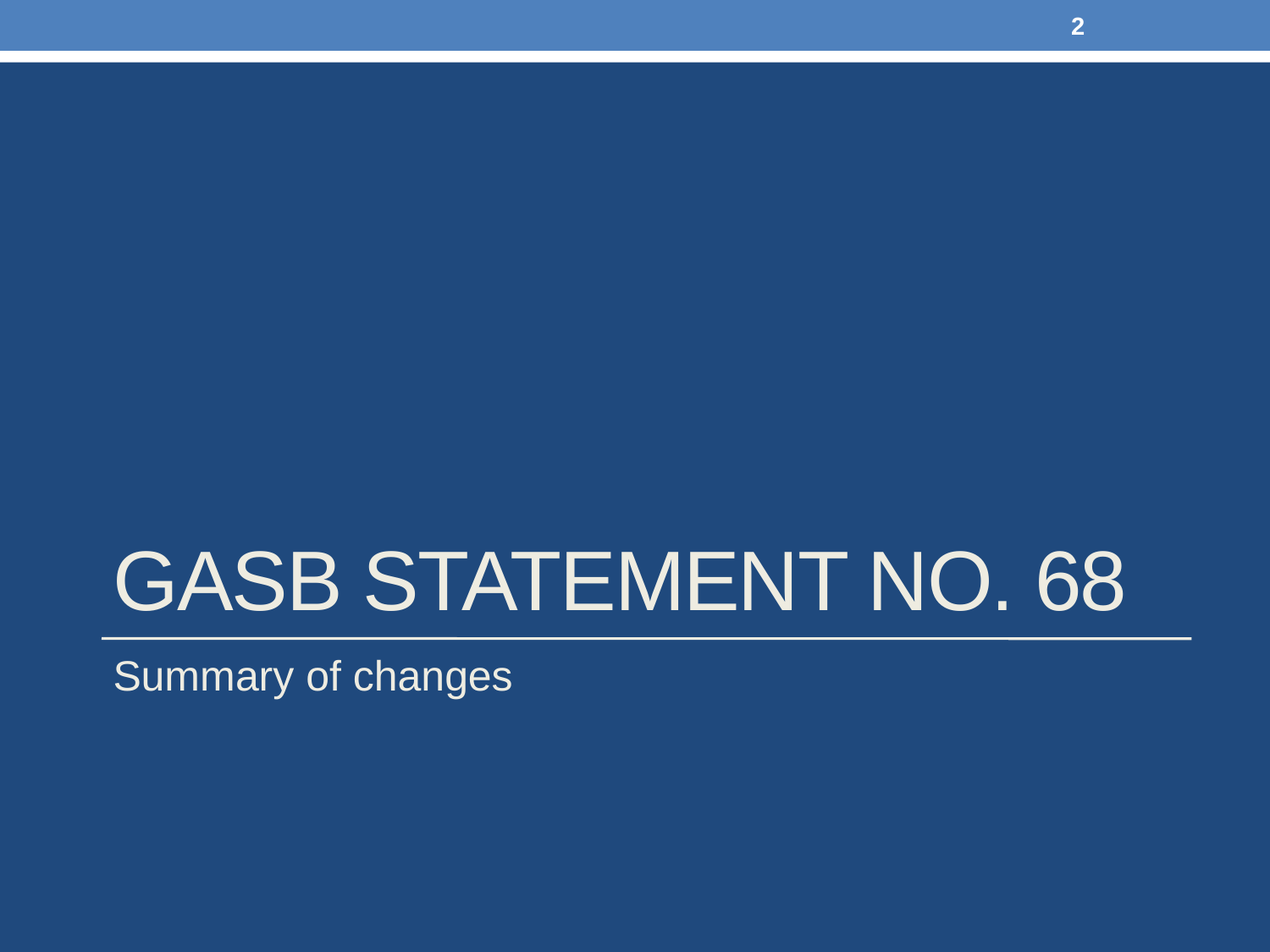

2
# gasb statement no. 68
Summary of changes